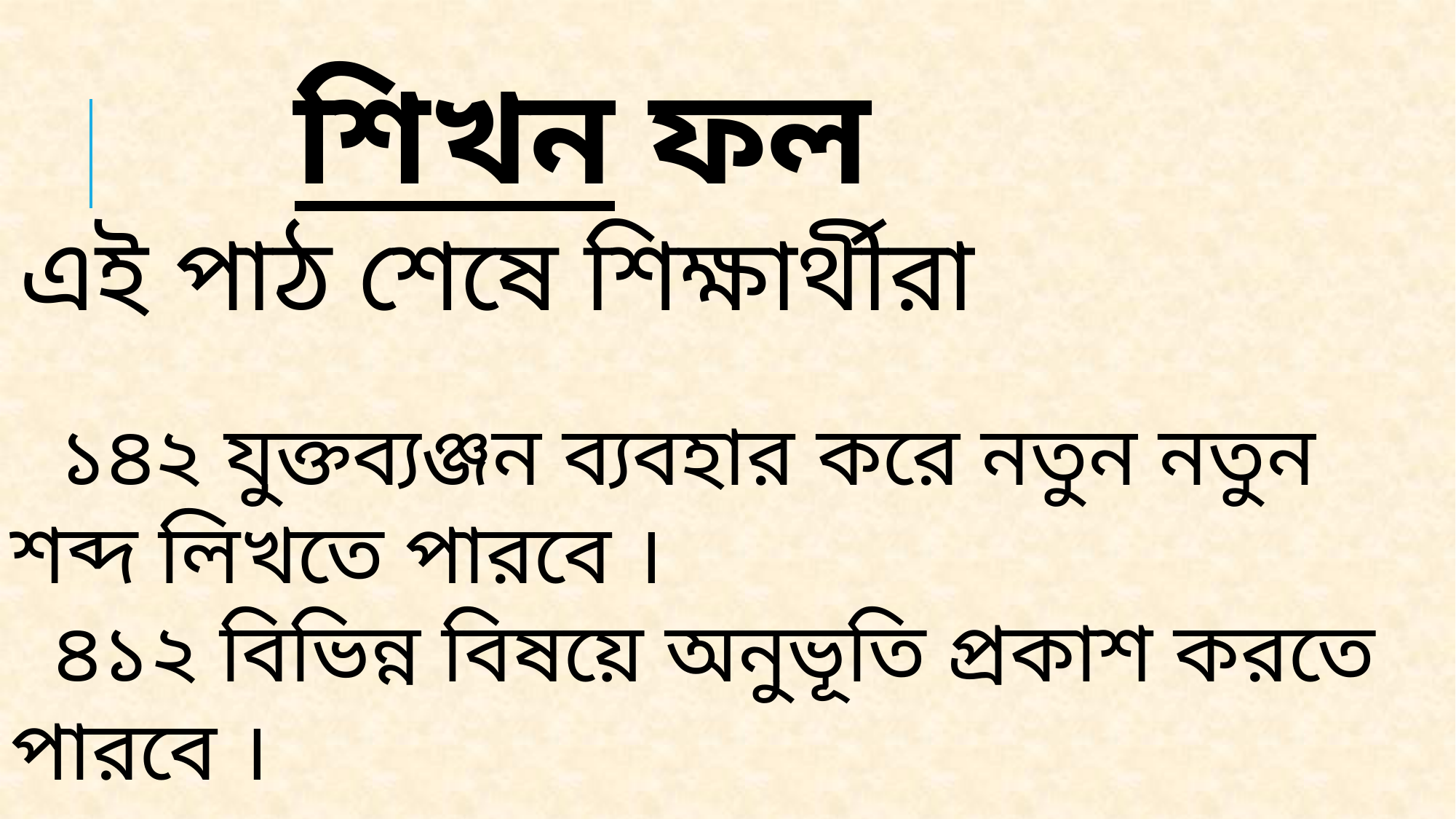

শিখন ফল
 এই পাঠ শেষে শিক্ষার্থীরা

   ১৪২ যুক্তব্যঞ্জন ব্যবহার করে নতুন নতুন শব্দ লিখতে পারবে ।
  ৪১২ বিভিন্ন বিষয়ে অনুভূতি প্রকাশ করতে পারবে ।